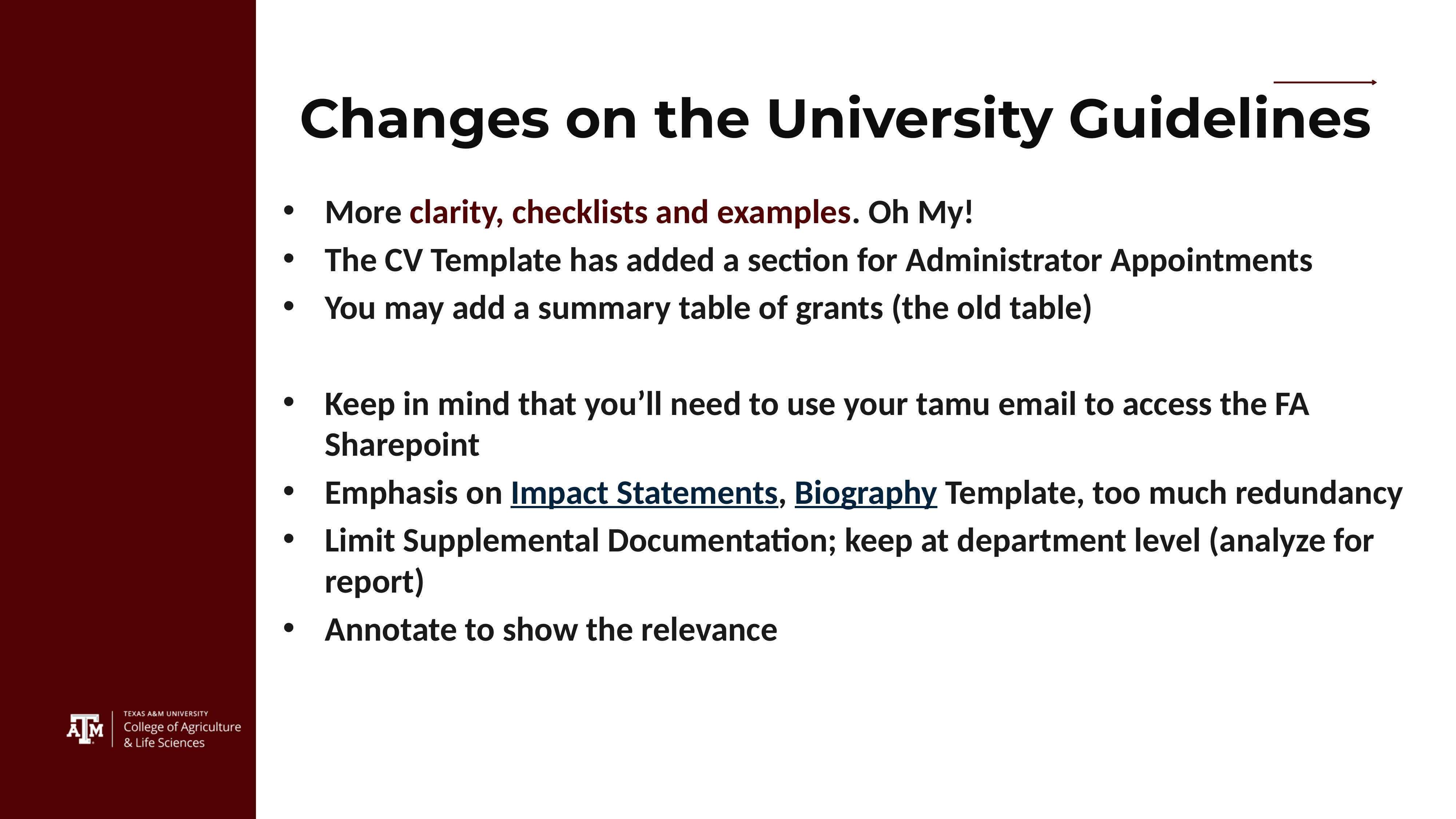

# Changes on the University Guidelines
More clarity, checklists and examples. Oh My!
The CV Template has added a section for Administrator Appointments
You may add a summary table of grants (the old table)

Keep in mind that you’ll need to use your tamu email to access the FA Sharepoint
Emphasis on Impact Statements, Biography Template, too much redundancy
Limit Supplemental Documentation; keep at department level (analyze for report)
Annotate to show the relevance